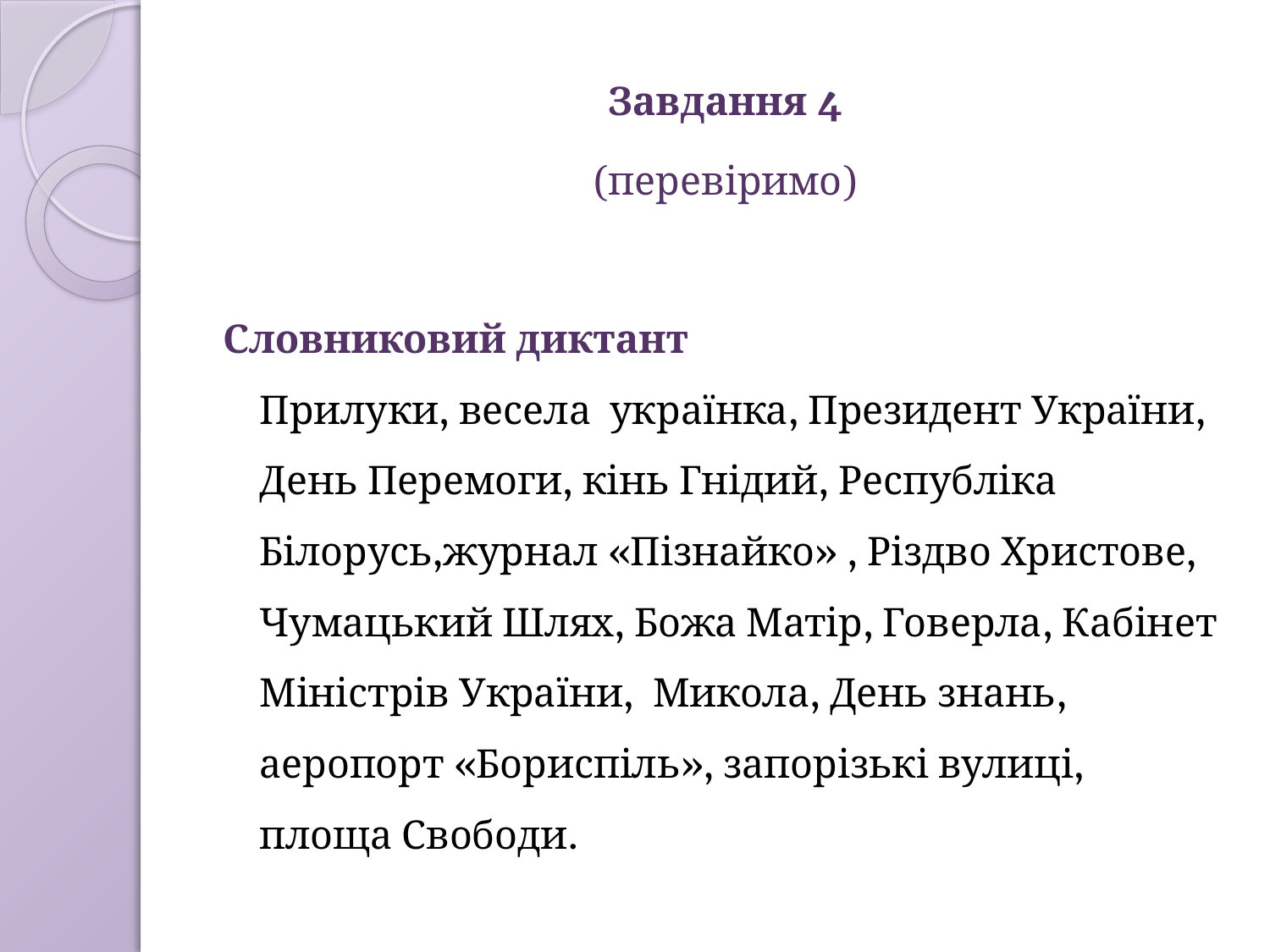

#
Завдання 4
(перевіримо)

Словниковий диктант
Прилуки, весела  українка, Президент України, День Перемоги, кінь Гнідий, Республіка Білорусь,журнал «Пізнайко» , Різдво Христове, Чумацький Шлях, Божа Матір, Говерла, Кабінет Міністрів України,  Микола, День знань, аеропорт «Бориспіль», запорізькі вулиці,  площа Свободи.